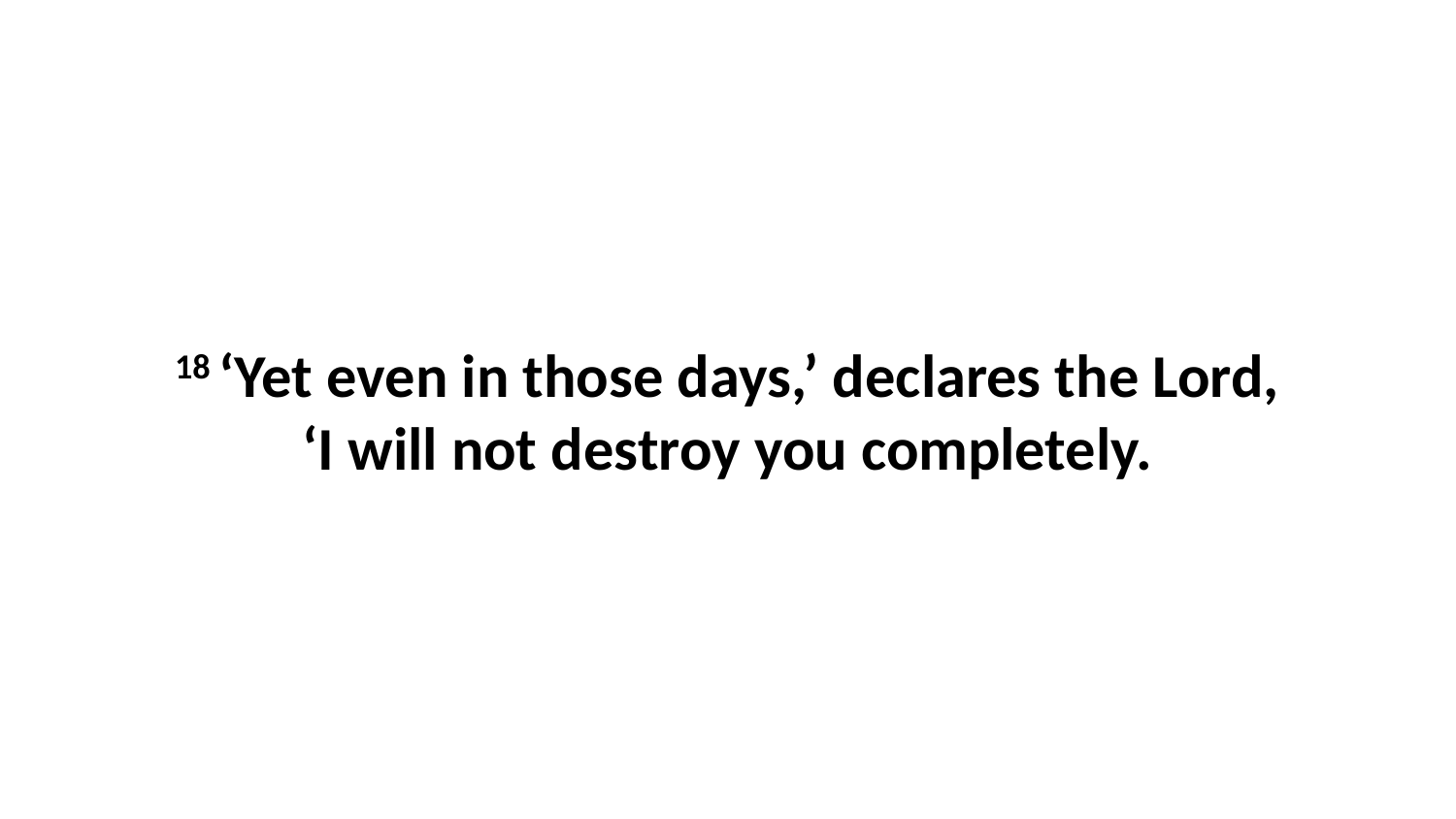

18 ‘Yet even in those days,’ declares the Lord, ‘I will not destroy you completely.